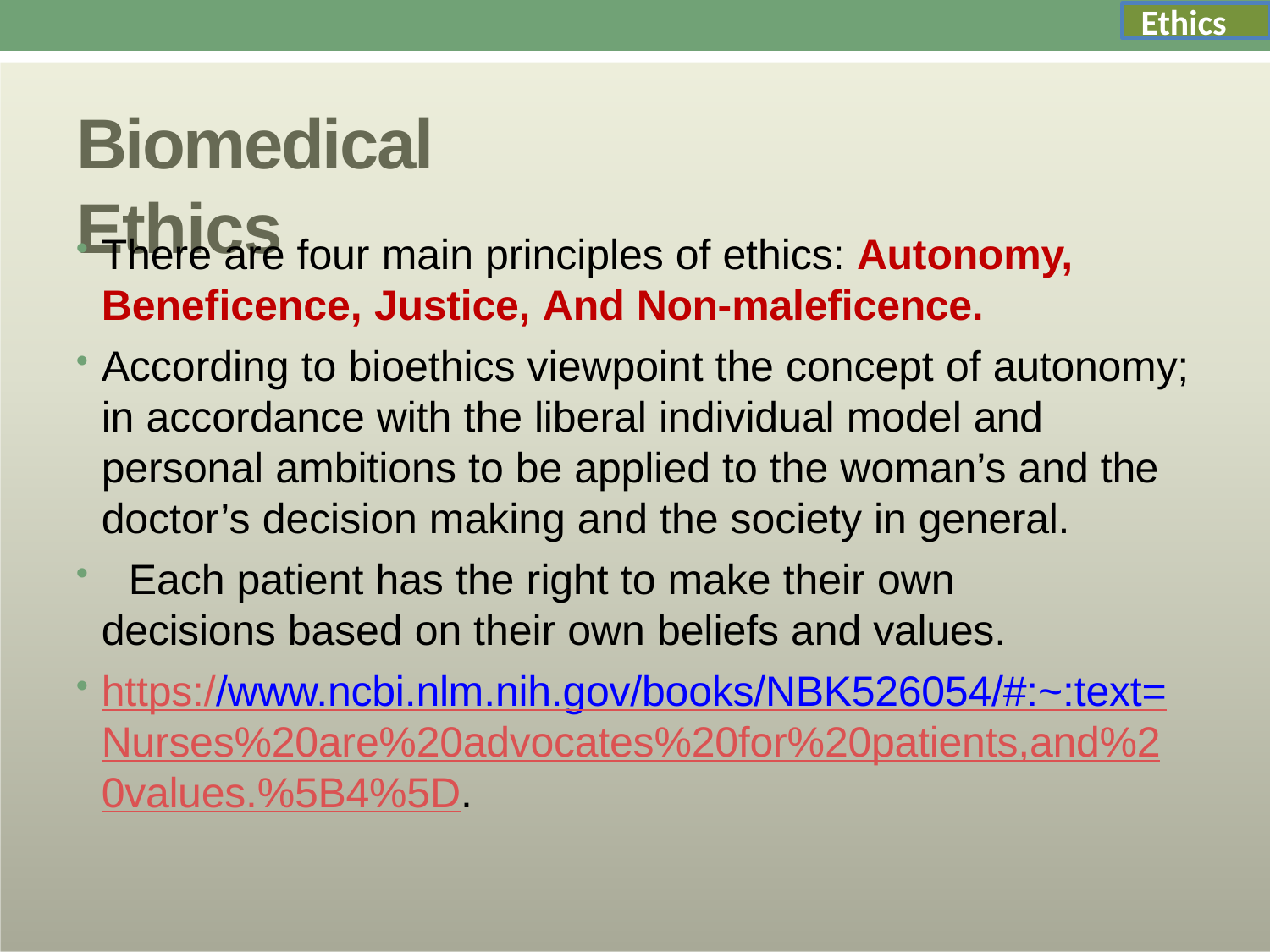

Ethics
Ethics
# Biomedical Ethics
There are four main principles of ethics: Autonomy, Beneficence, Justice, And Non-maleficence.
According to bioethics viewpoint the concept of autonomy; in accordance with the liberal individual model and personal ambitions to be applied to the woman’s and the doctor’s decision making and the society in general.
	Each patient has the right to make their own decisions based on their own beliefs and values.
https://www.ncbi.nlm.nih.gov/books/NBK526054/#:~:text= Nurses%20are%20advocates%20for%20patients,and%2 0values.%5B4%5D.